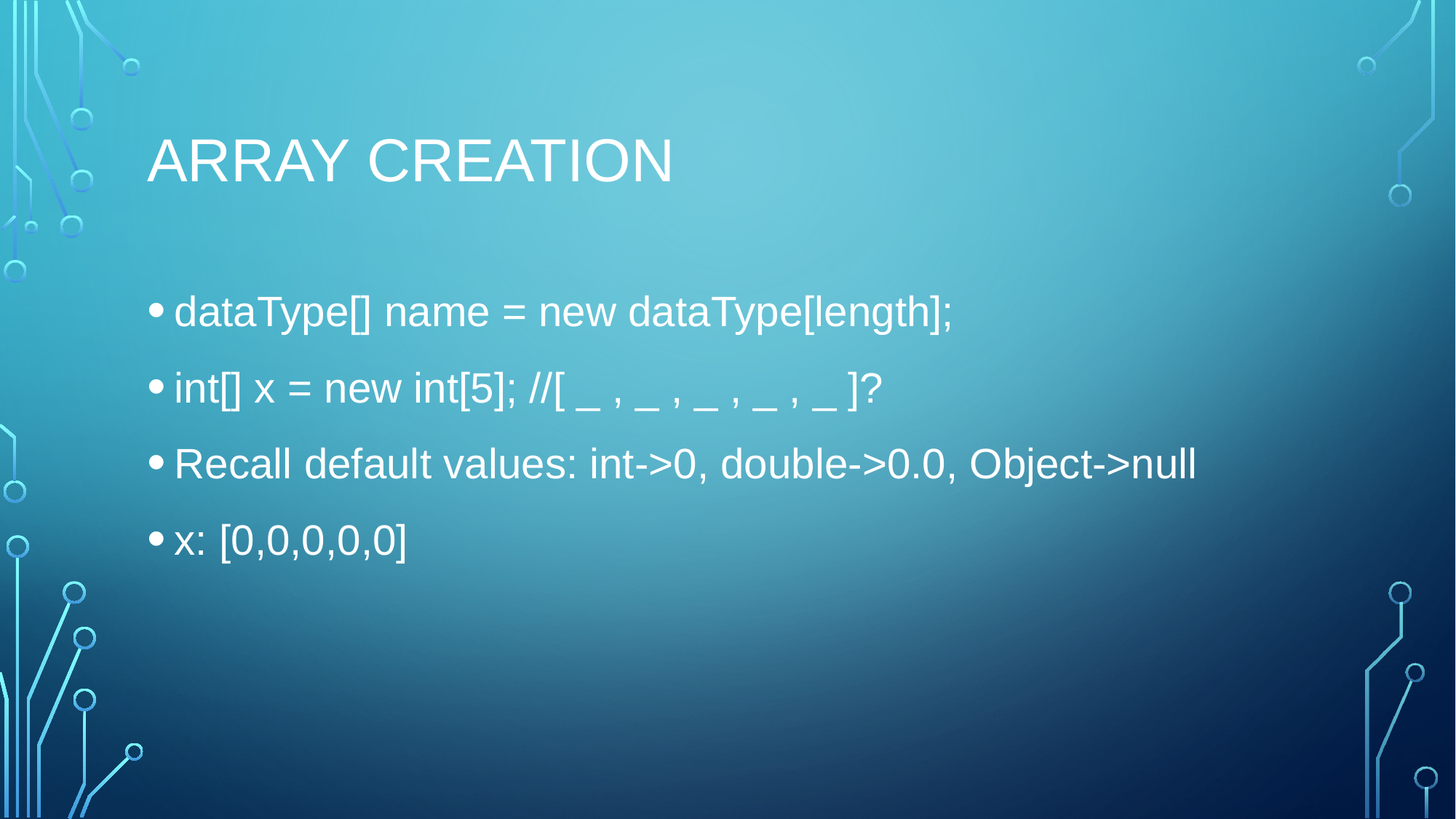

# Array creation
dataType[] name = new dataType[length];
int[] x = new int[5]; //[ _ , _ , _ , _ , _ ]?
Recall default values: int->0, double->0.0, Object->null
x: [0,0,0,0,0]